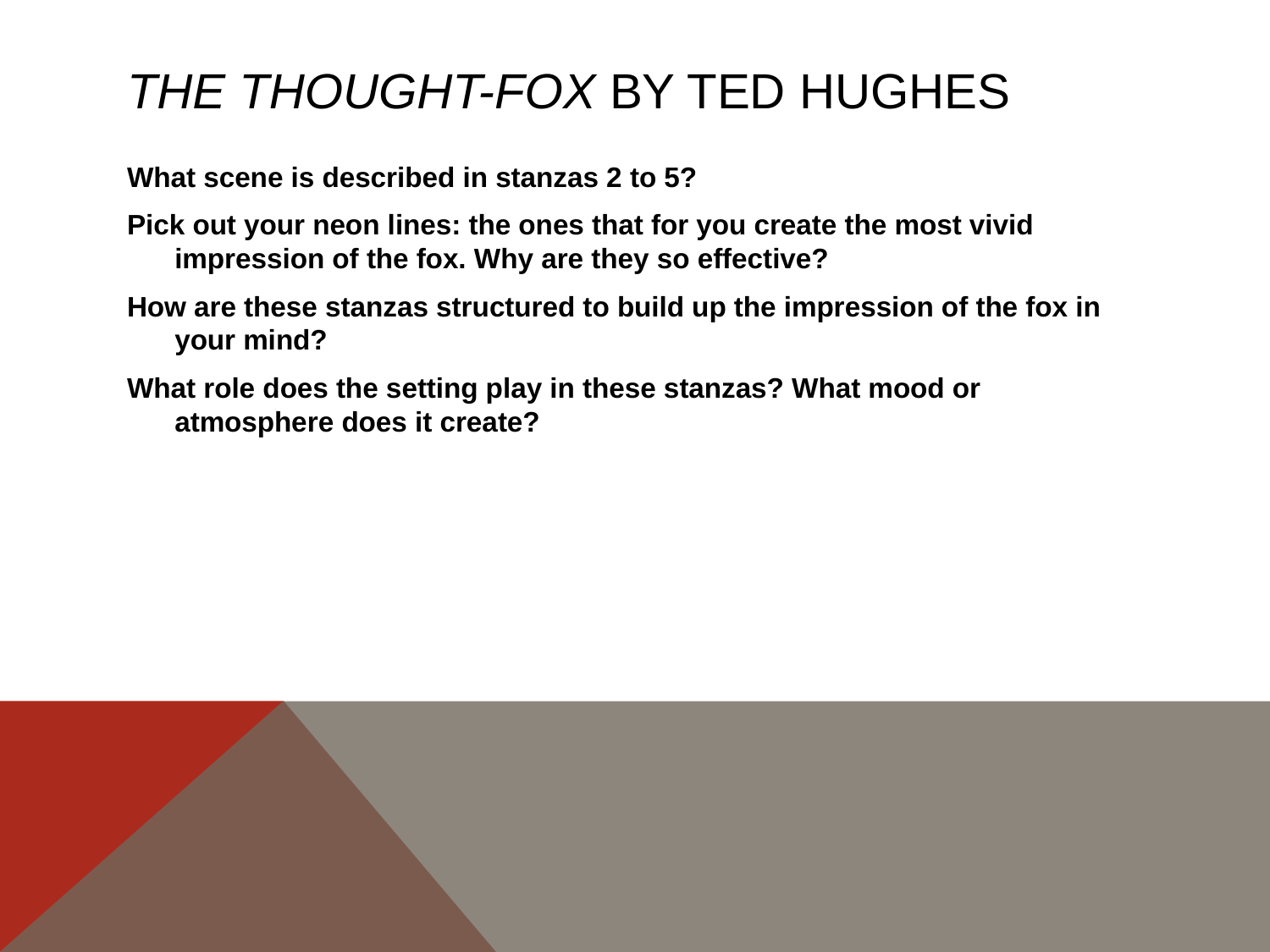

# The Thought-Fox by Ted Hughes
What scene is described in stanzas 2 to 5?
Pick out your neon lines: the ones that for you create the most vivid impression of the fox. Why are they so effective?
How are these stanzas structured to build up the impression of the fox in your mind?
What role does the setting play in these stanzas? What mood or atmosphere does it create?